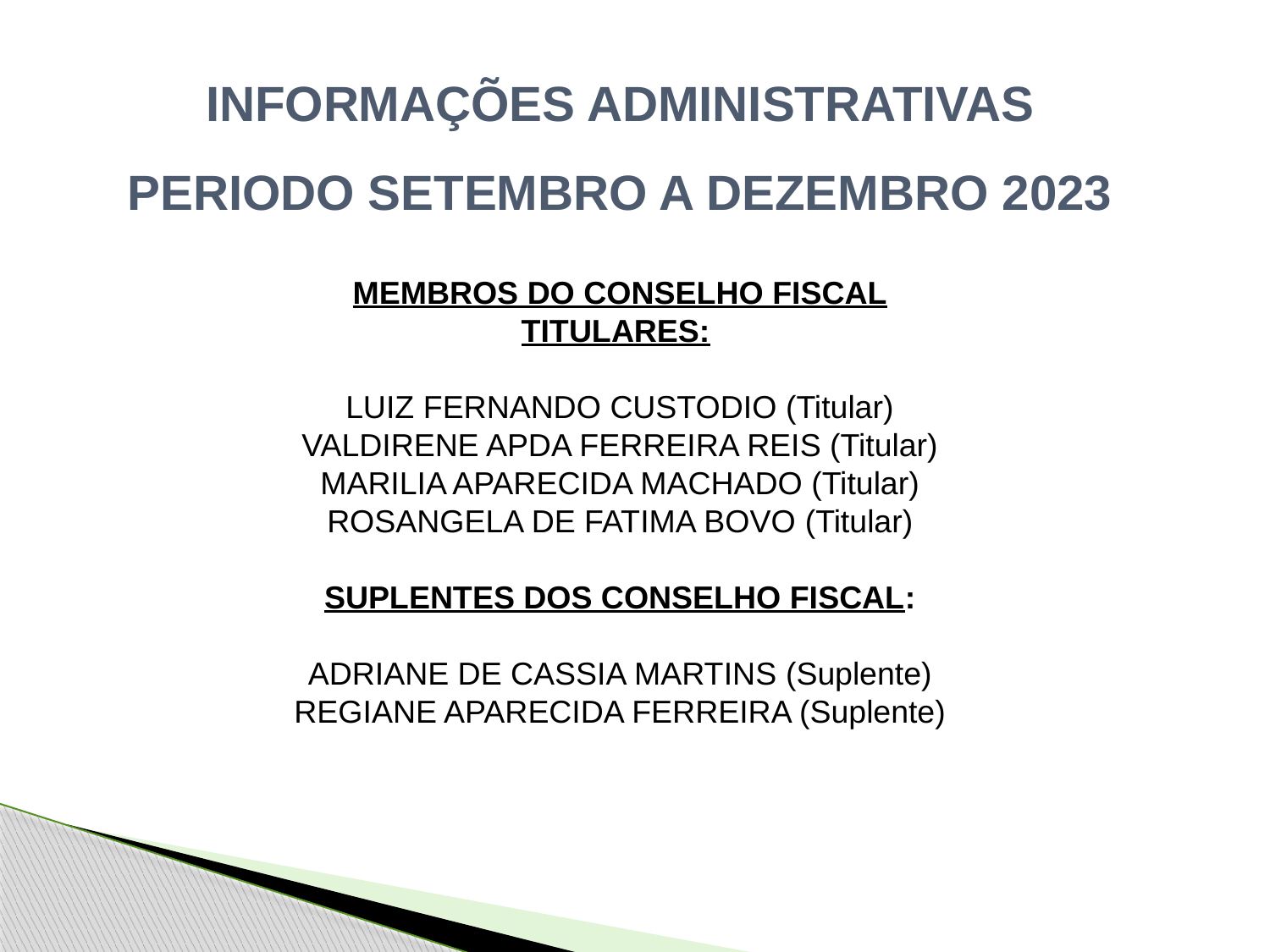

INFORMAÇÕES ADMINISTRATIVAS
PERIODO SETEMBRO A DEZEMBRO 2023
MEMBROS DO CONSELHO FISCAL
 TITULARES:

LUIZ FERNANDO CUSTODIO (Titular)
VALDIRENE APDA FERREIRA REIS (Titular)
MARILIA APARECIDA MACHADO (Titular)
ROSANGELA DE FATIMA BOVO (Titular)

SUPLENTES DOS CONSELHO FISCAL:

ADRIANE DE CASSIA MARTINS (Suplente)
REGIANE APARECIDA FERREIRA (Suplente)